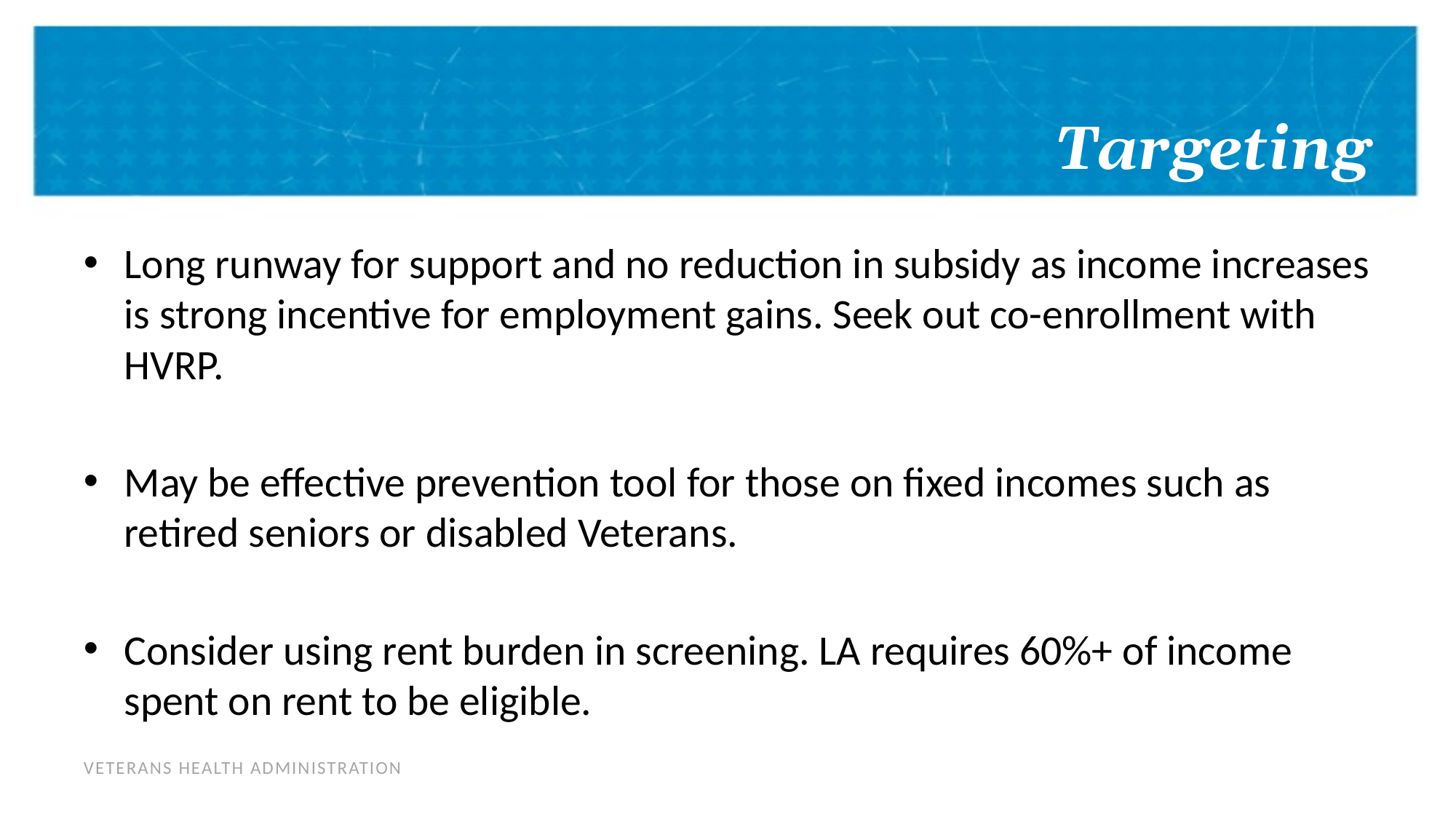

# Targeting
Long runway for support and no reduction in subsidy as income increases is strong incentive for employment gains. Seek out co-enrollment with HVRP.

May be effective prevention tool for those on fixed incomes such as retired seniors or disabled Veterans.

Consider using rent burden in screening. LA requires 60%+ of income spent on rent to be eligible.